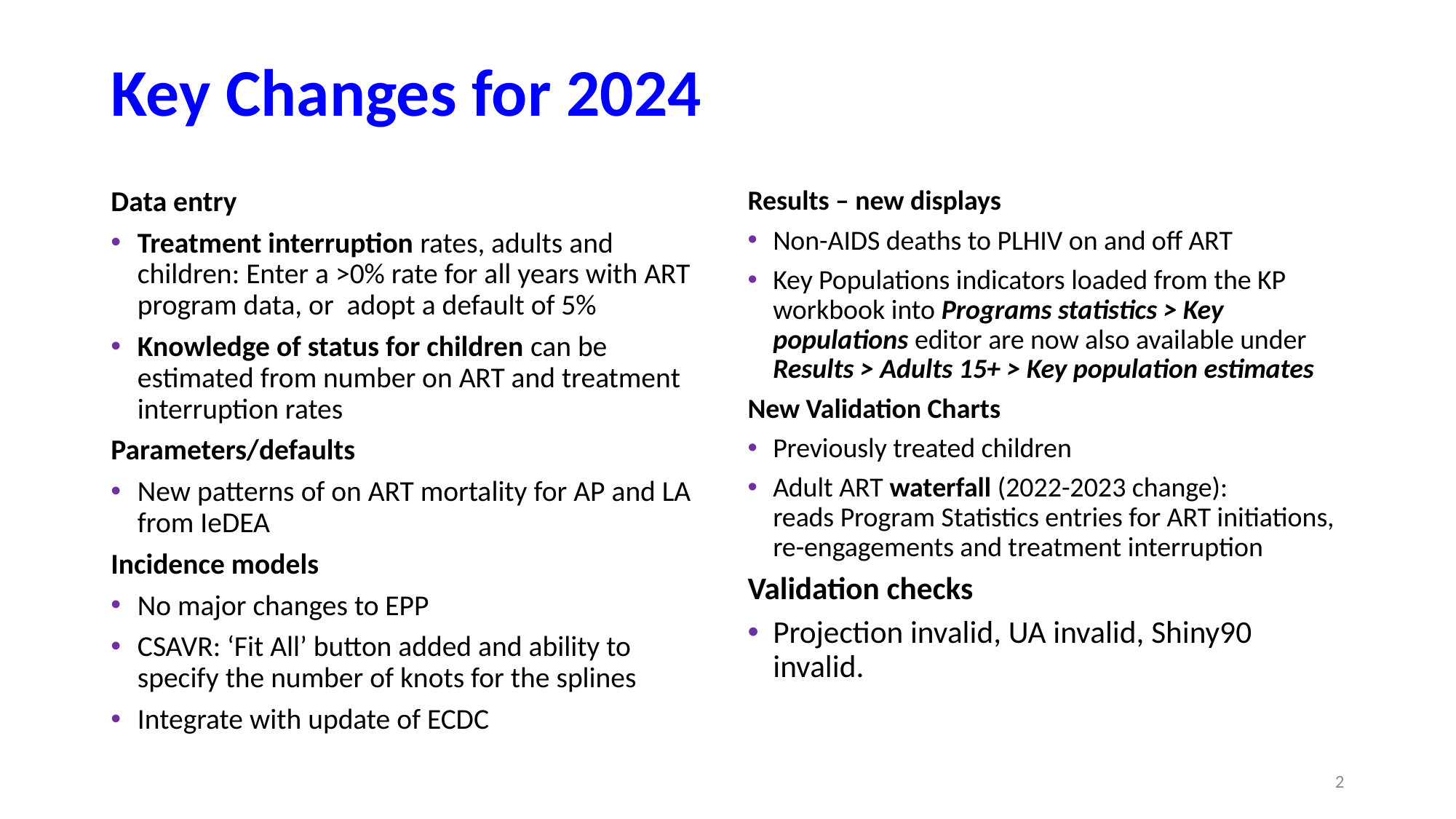

# Key Changes for 2024
Results – new displays
Non-AIDS deaths to PLHIV on and off ART
Key Populations indicators loaded from the KP workbook into Programs statistics > Key populations editor are now also available under Results > Adults 15+ > Key population estimates
New Validation Charts
Previously treated children
Adult ART waterfall (2022-2023 change):
reads Program Statistics entries for ART initiations, re-engagements and treatment interruption
Validation checks
Projection invalid, UA invalid, Shiny90 invalid.
Data entry
Treatment interruption rates, adults and children: Enter a >0% rate for all years with ART program data, or  adopt a default of 5%
Knowledge of status for children can be estimated from number on ART and treatment interruption rates
Parameters/defaults
New patterns of on ART mortality for AP and LA from IeDEA
Incidence models
No major changes to EPP
CSAVR: ‘Fit All’ button added and ability to specify the number of knots for the splines
Integrate with update of ECDC

2